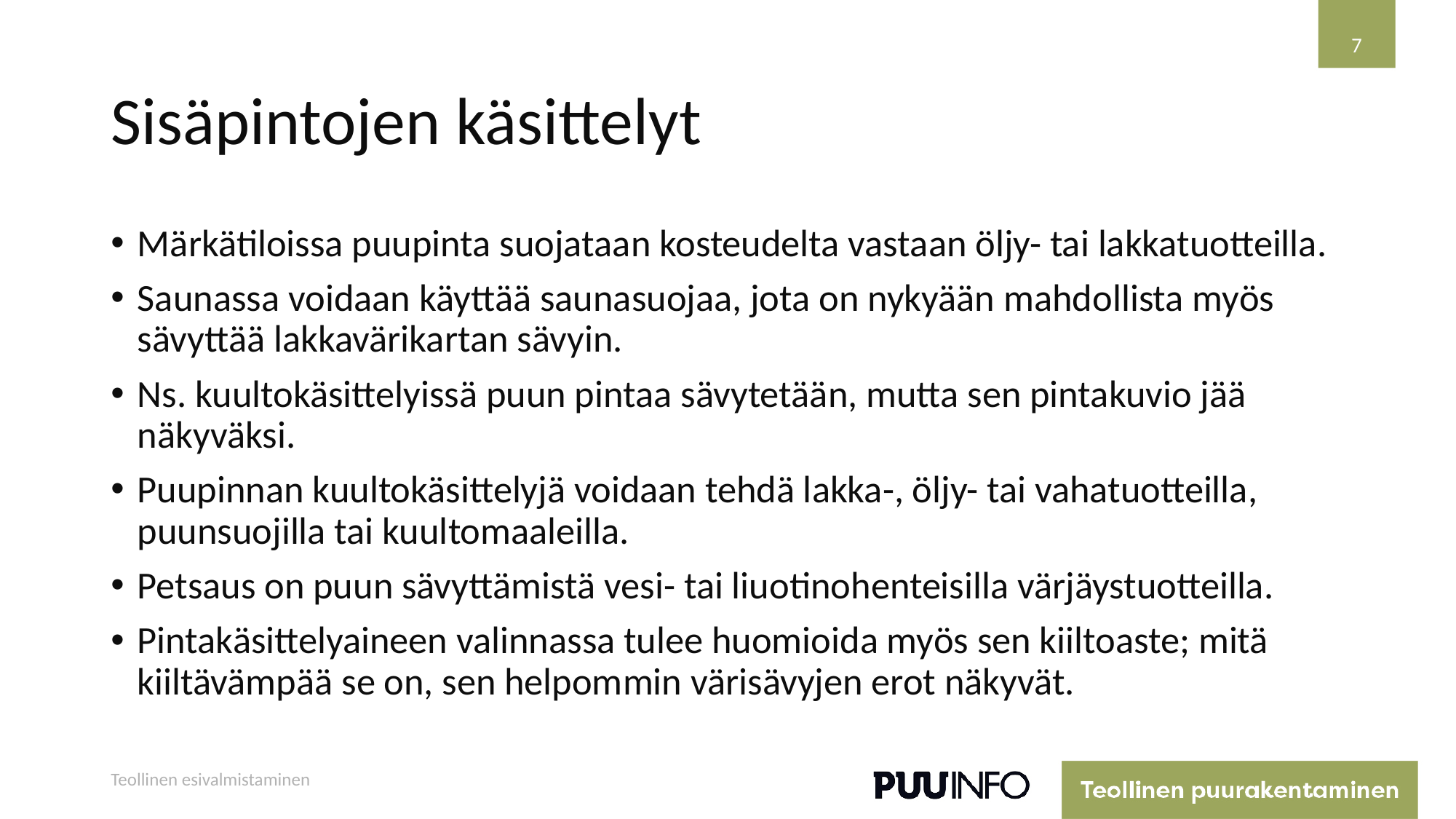

7
# Sisäpintojen käsittelyt
Märkätiloissa puupinta suojataan kosteudelta vastaan öljy- tai lakkatuotteilla.
Saunassa voidaan käyttää saunasuojaa, jota on nykyään mahdollista myös sävyttää lakkavärikartan sävyin.
Ns. kuultokäsittelyissä puun pintaa sävytetään, mutta sen pintakuvio jää näkyväksi.
Puupinnan kuultokäsittelyjä voidaan tehdä lakka-, öljy- tai vahatuotteilla, puunsuojilla tai kuultomaaleilla.
Petsaus on puun sävyttämistä vesi- tai liuotinohenteisilla värjäystuotteilla.
Pintakäsittelyaineen valinnassa tulee huomioida myös sen kiiltoaste; mitä kiiltävämpää se on, sen helpommin värisävyjen erot näkyvät.

Teollinen esivalmistaminen